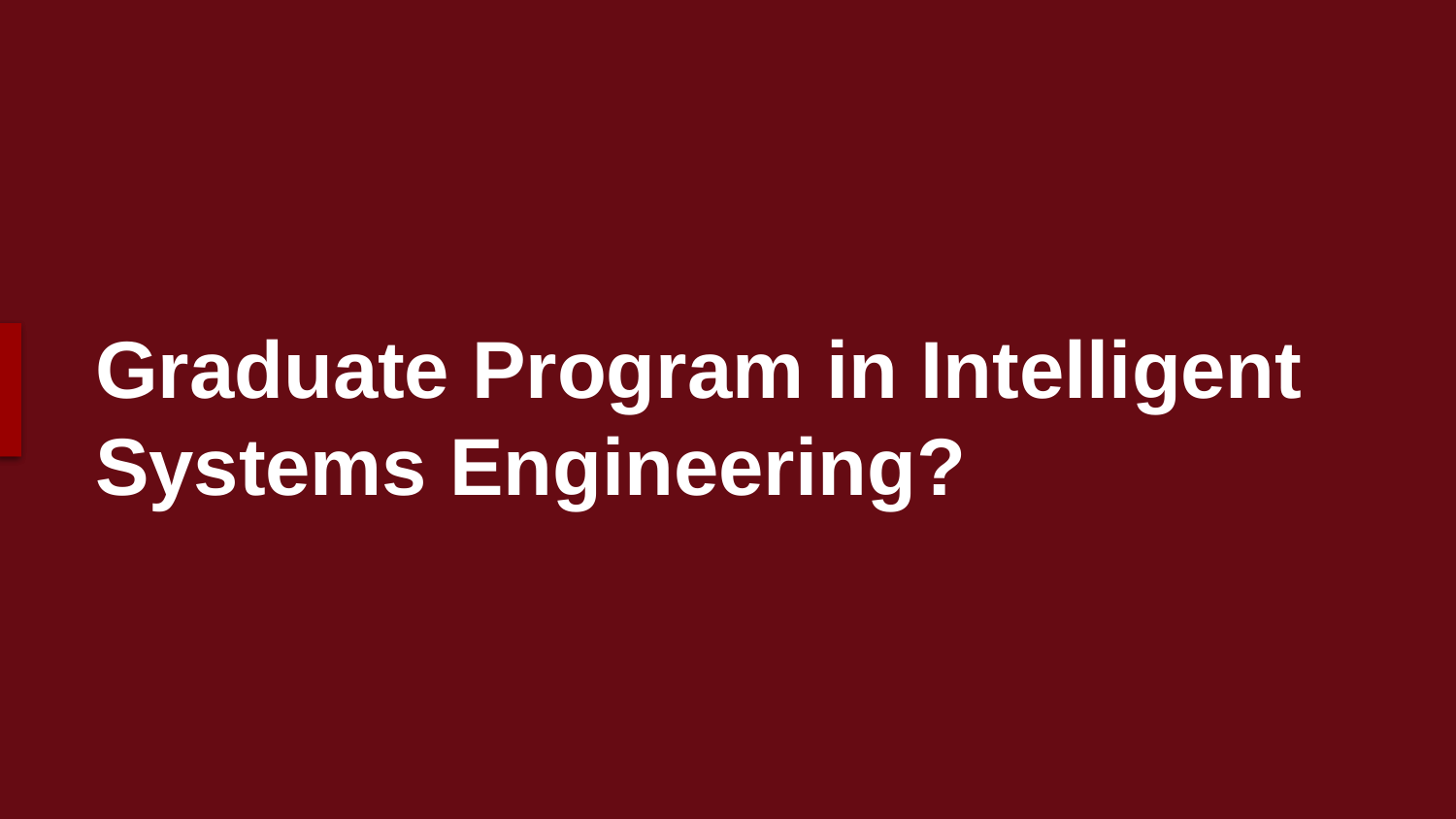

# Graduate Program in Intelligent Systems Engineering?